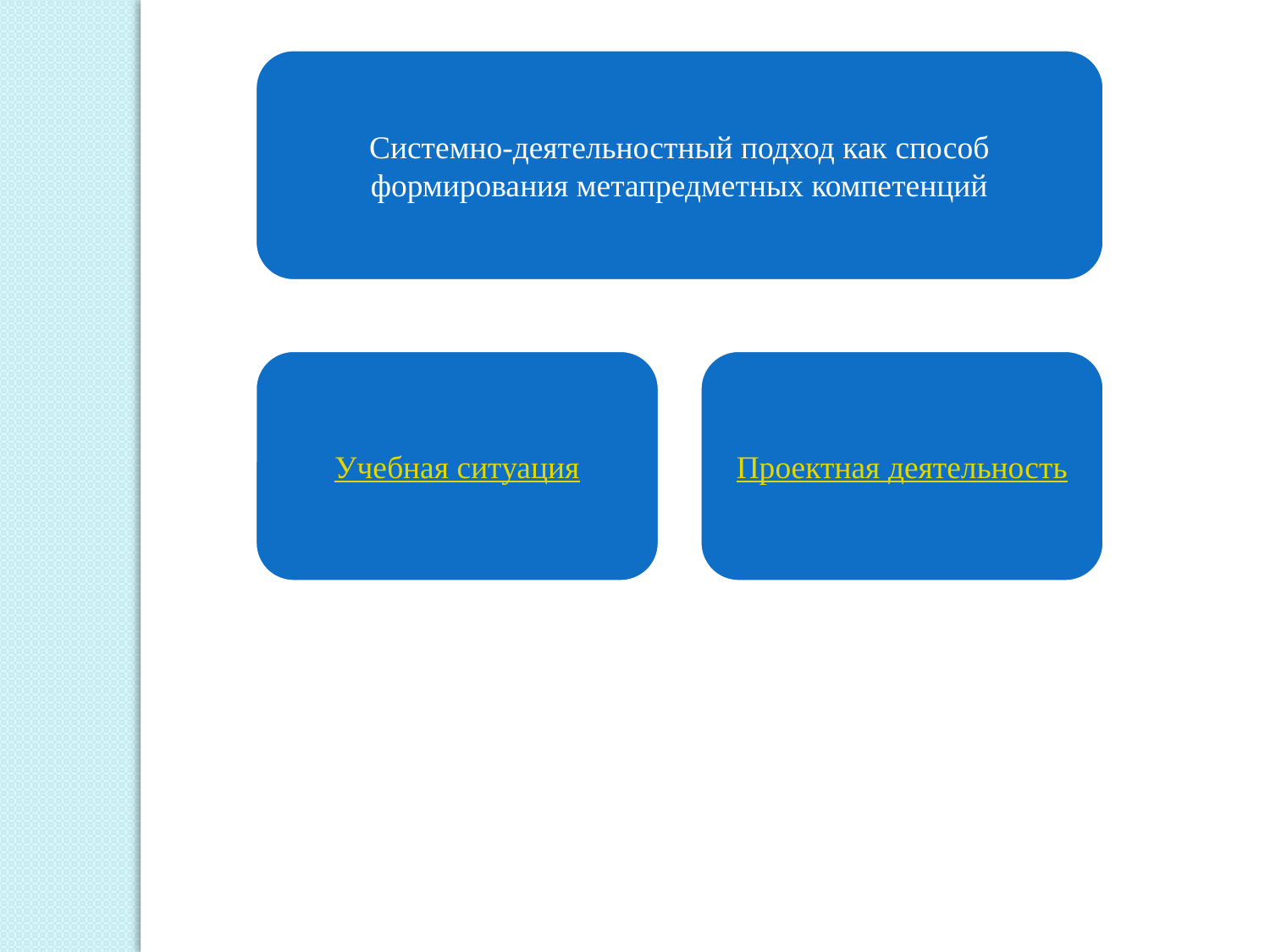

Системно-деятельностный подход как способ формирования метапредметных компетенций
Учебная ситуация
Проектная деятельность